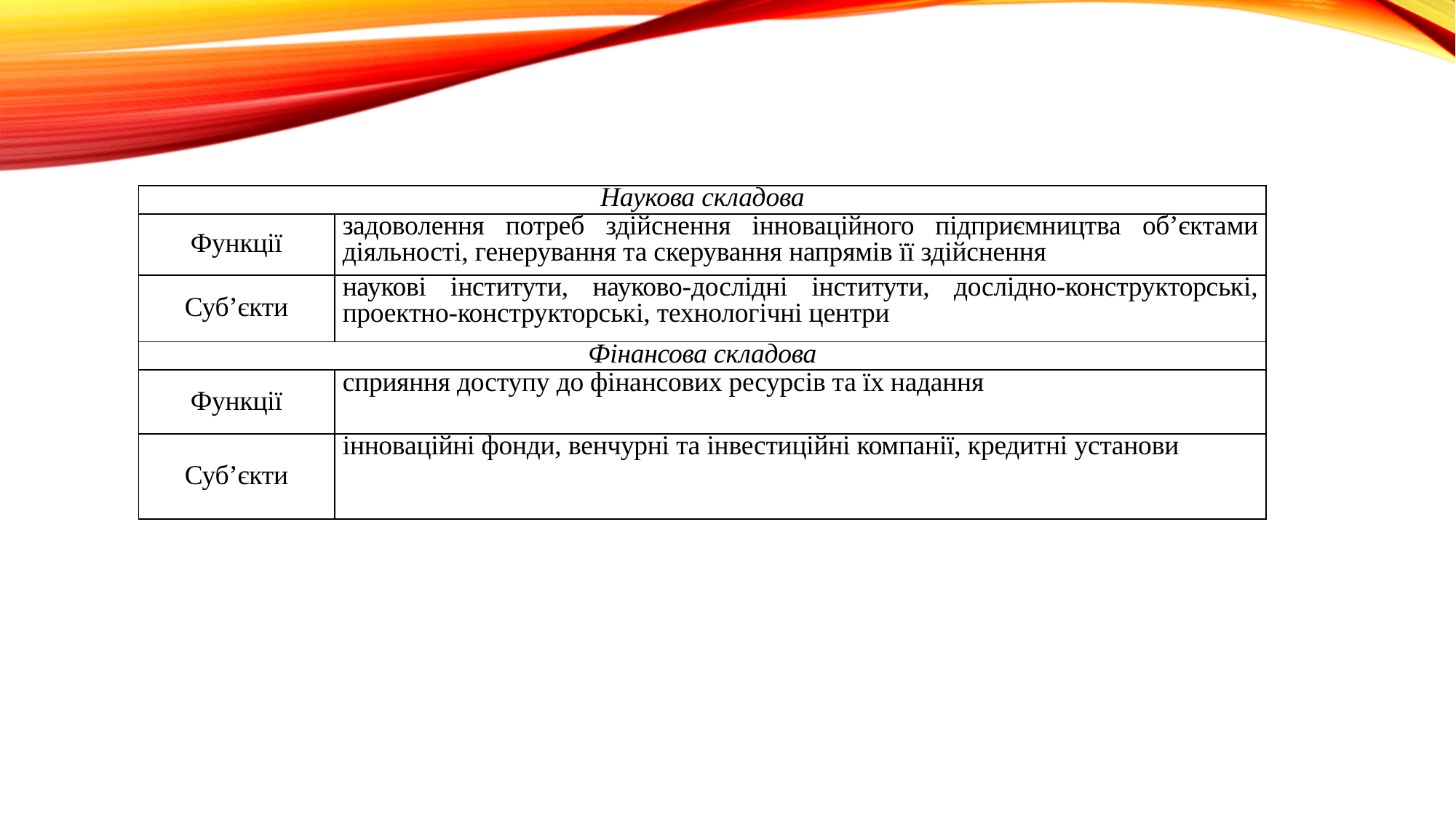

| Наукова складова |  |
| --- | --- |
| Функції | задоволення потреб здійснення інноваційного підприємництва об’єктами діяльності, генерування та скерування напрямів її здійснення |
| Суб’єкти | наукові інститути, науково-дослідні інститути, дослідно-конструкторські, проектно-конструкторські, технологічні центри |
| Фінансова складова |  |
| Функції | сприяння доступу до фінансових ресурсів та їх надання |
| Суб’єкти | інноваційні фонди, венчурні та інвестиційні компанії, кредитні установи |